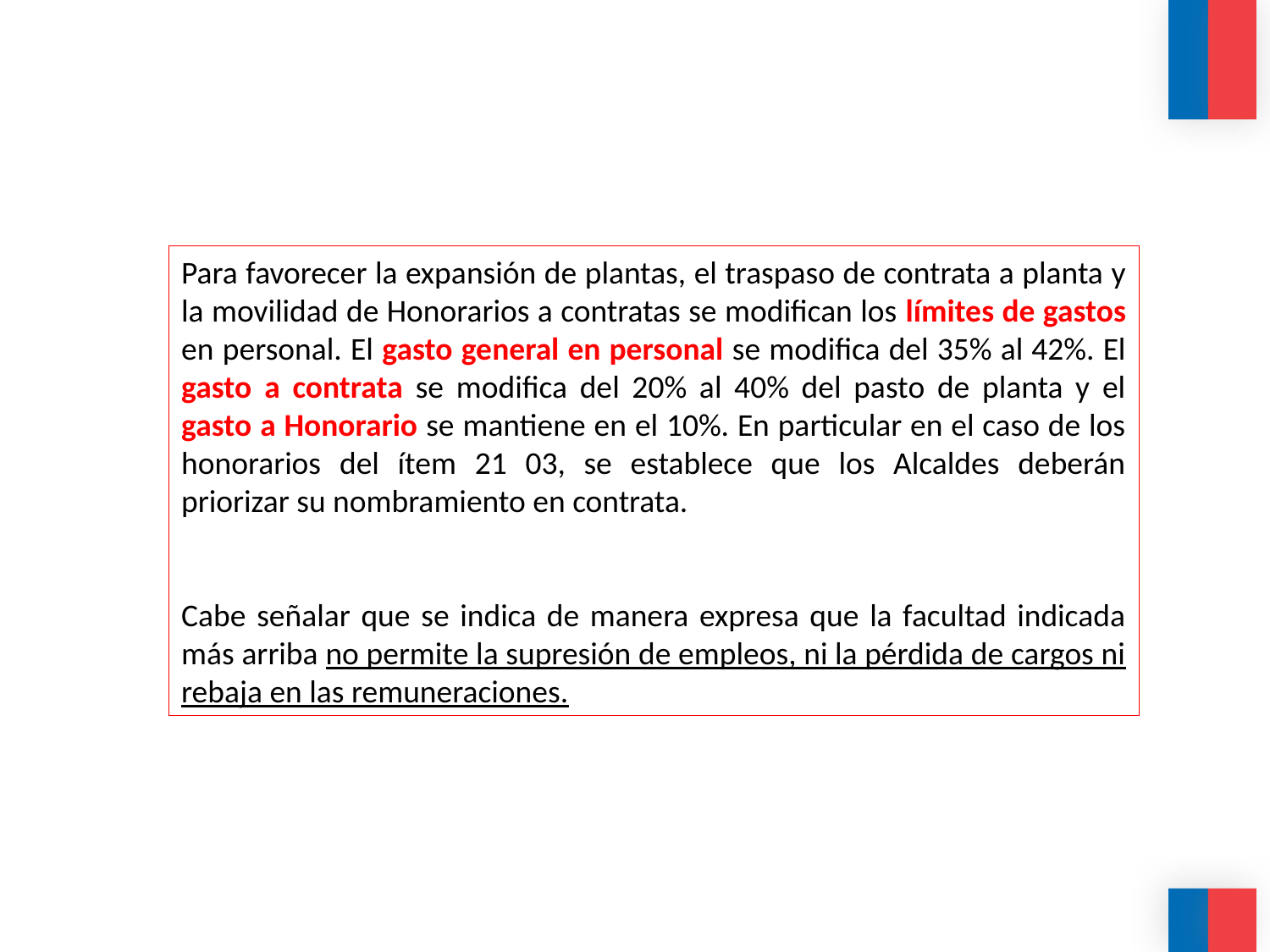

Para favorecer la expansión de plantas, el traspaso de contrata a planta y la movilidad de Honorarios a contratas se modifican los límites de gastos en personal. El gasto general en personal se modifica del 35% al 42%. El gasto a contrata se modifica del 20% al 40% del pasto de planta y el gasto a Honorario se mantiene en el 10%. En particular en el caso de los honorarios del ítem 21 03, se establece que los Alcaldes deberán priorizar su nombramiento en contrata.

Cabe señalar que se indica de manera expresa que la facultad indicada más arriba no permite la supresión de empleos, ni la pérdida de cargos ni rebaja en las remuneraciones.